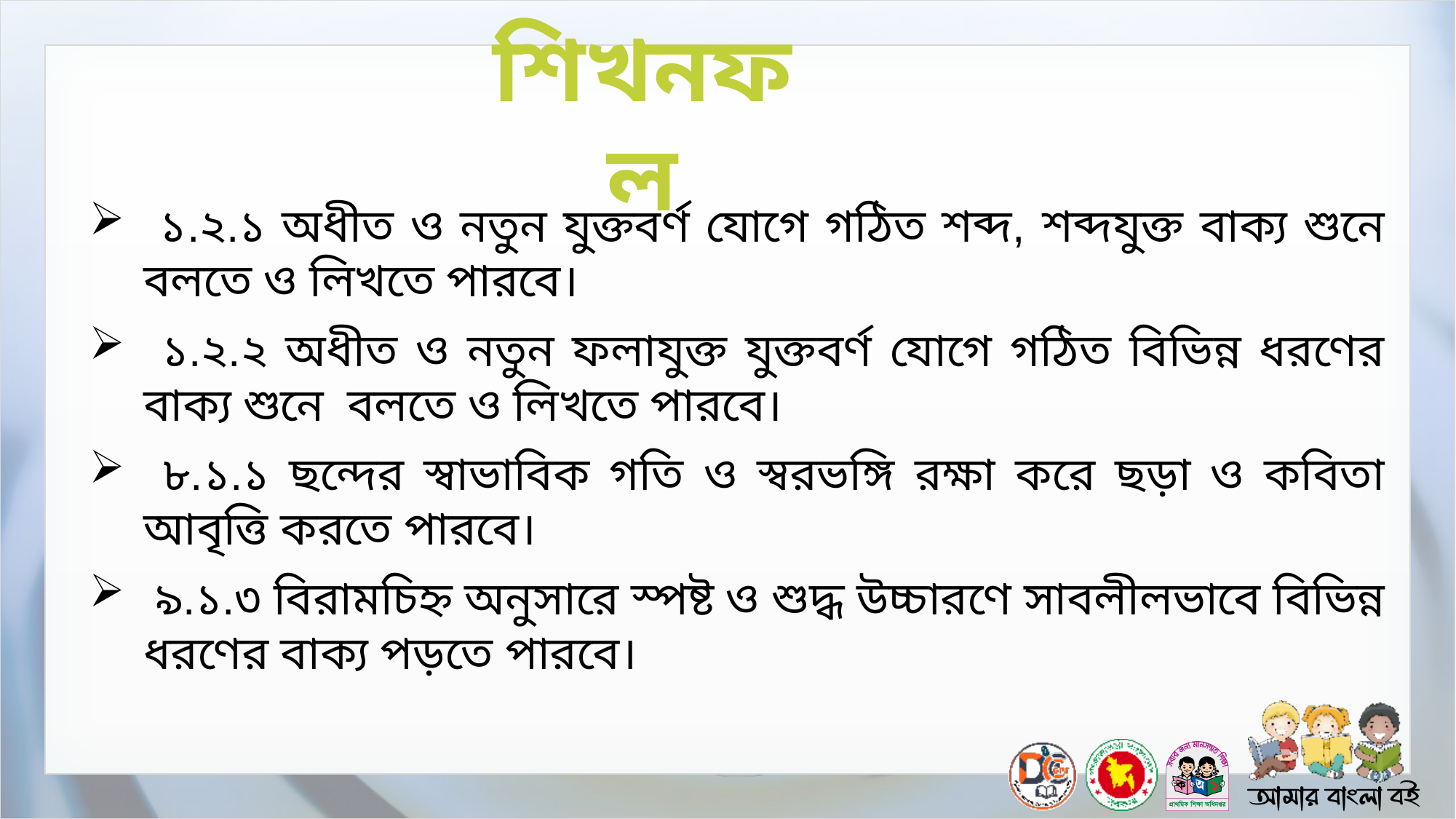

শিখনফল
 ১.২.১ অধীত ও নতুন যুক্তবর্ণ যোগে গঠিত শব্দ, শব্দযুক্ত বাক্য শুনে বলতে ও লিখতে পারবে।
 ১.২.২ অধীত ও নতুন ফলাযুক্ত যুক্তবর্ণ যোগে গঠিত বিভিন্ন ধরণের বাক্য শুনে  বলতে ও লিখতে পারবে।
 ৮.১.১ ছন্দের স্বাভাবিক গতি ও স্বরভঙ্গি রক্ষা করে ছড়া ও কবিতা আবৃত্তি করতে পারবে।
 ৯.১.৩ বিরামচিহ্ন অনুসারে স্পষ্ট ও শুদ্ধ উচ্চারণে সাবলীলভাবে বিভিন্ন ধরণের বাক্য পড়তে পারবে।